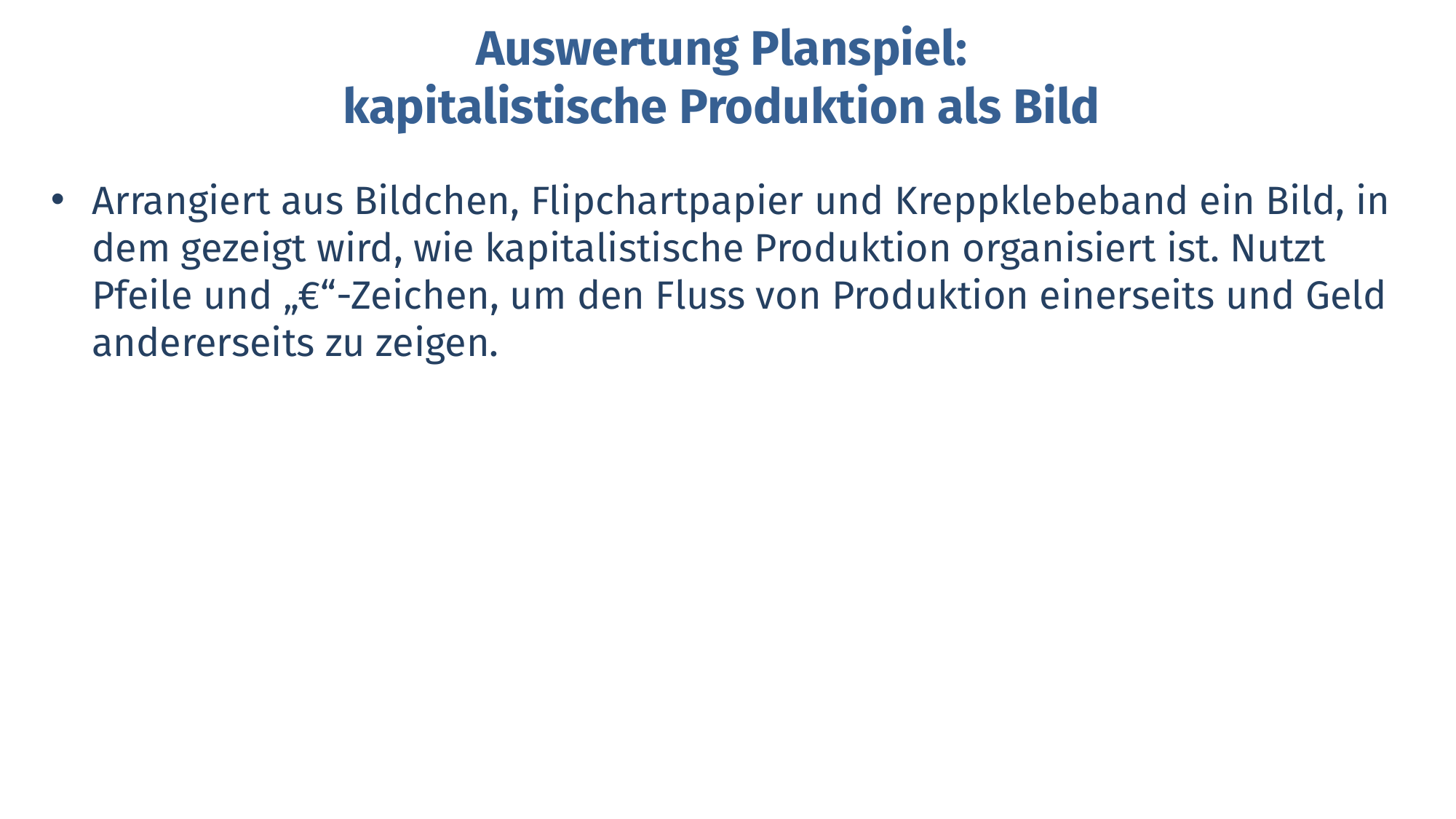

# Auswertung Planspiel: kapitalistische Produktion als Bild
Arrangiert aus Bildchen, Flipchartpapier und Kreppklebeband ein Bild, in dem gezeigt wird, wie kapitalistische Produktion organisiert ist. Nutzt Pfeile und „€“-Zeichen, um den Fluss von Produktion einerseits und Geld andererseits zu zeigen.